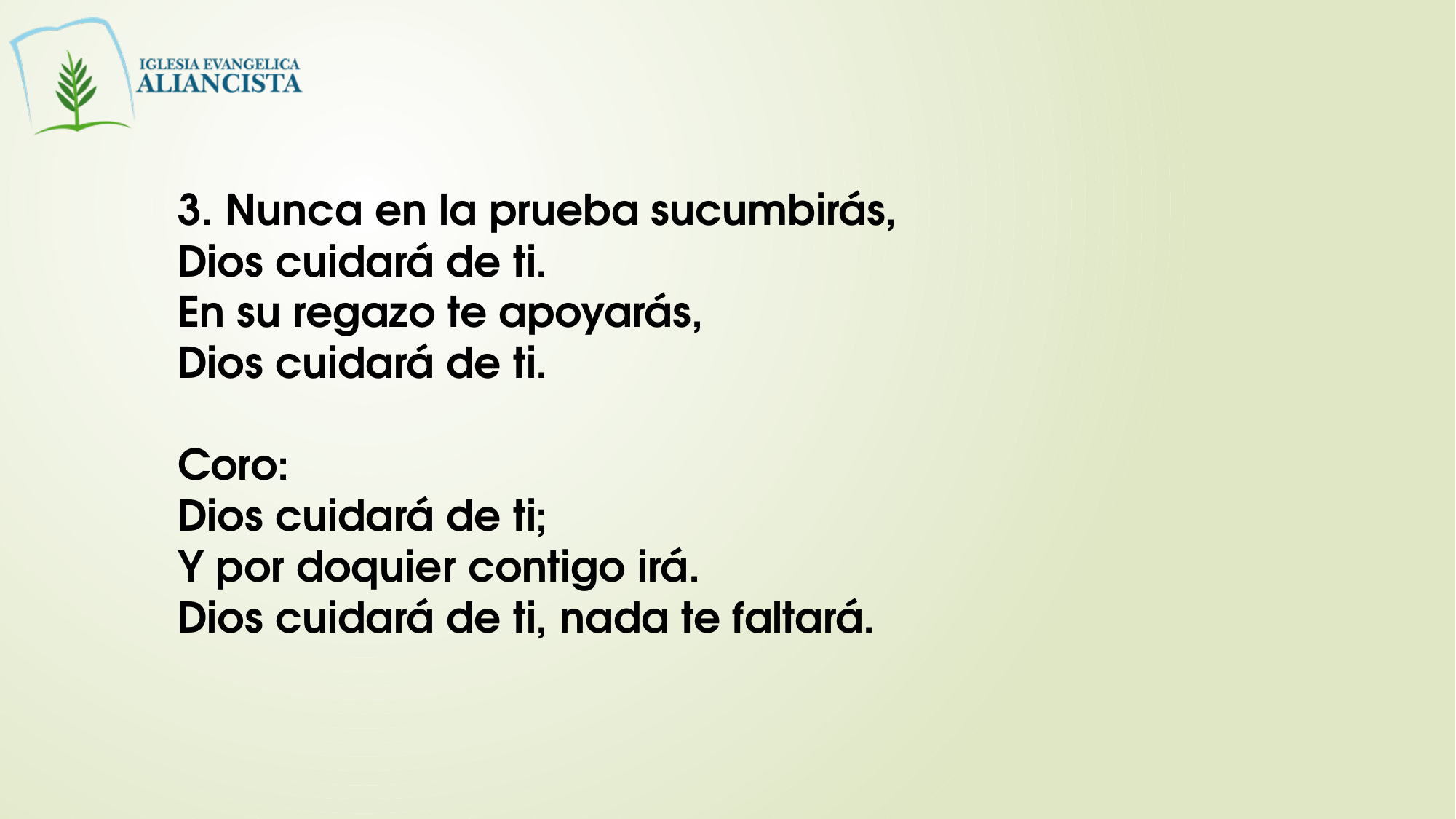

3. Nunca en la prueba sucumbirás,
Dios cuidará de ti.
En su regazo te apoyarás,
Dios cuidará de ti.

Coro:
Dios cuidará de ti;
Y por doquier contigo irá.
Dios cuidará de ti, nada te faltará.